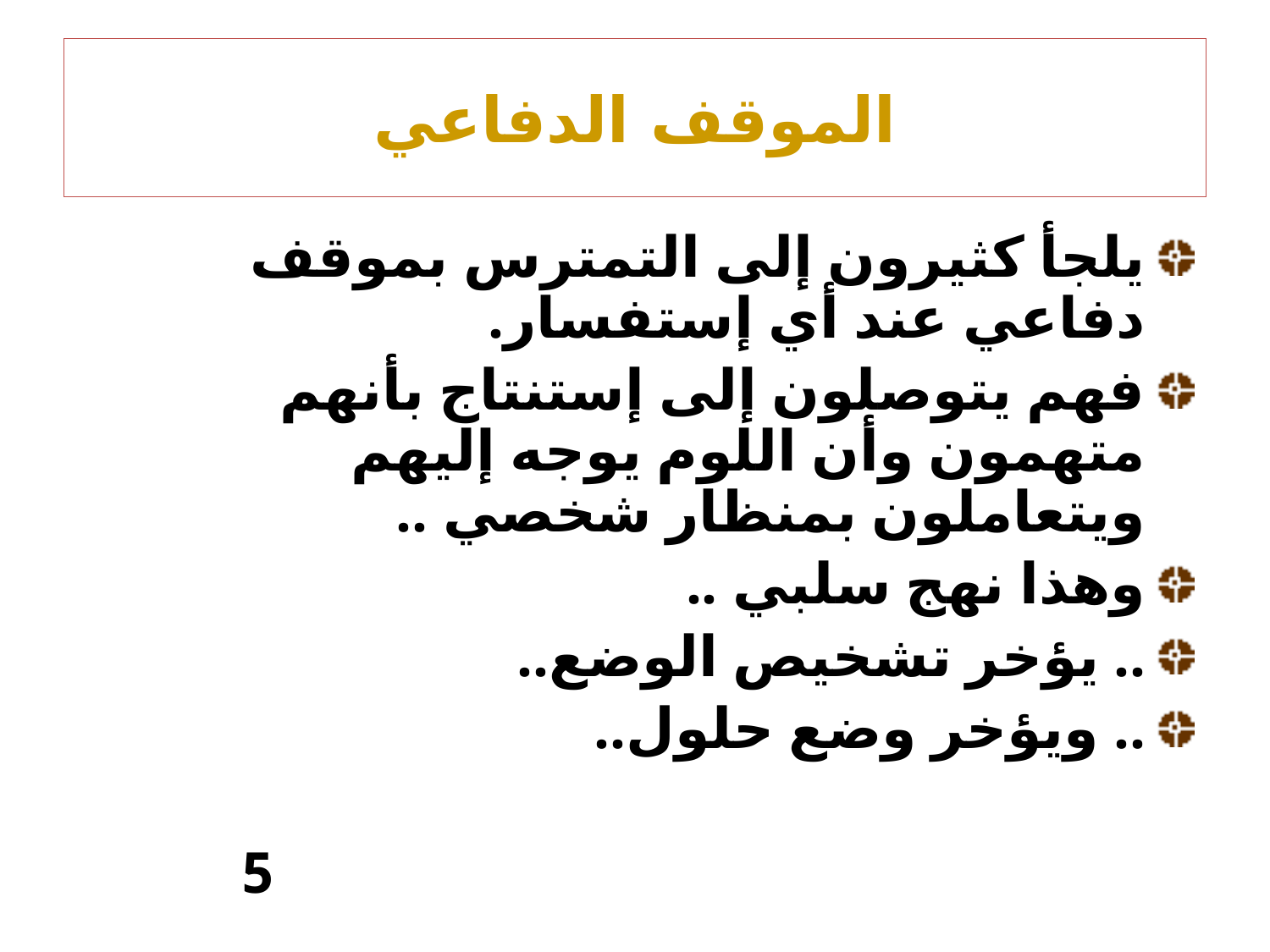

# الموقف الدفاعي
يلجأ كثيرون إلى التمترس بموقف دفاعي عند أي إستفسار.
فهم يتوصلون إلى إستنتاج بأنهم متهمون وأن اللوم يوجه إليهم ويتعاملون بمنظار شخصي ..
وهذا نهج سلبي ..
.. يؤخر تشخيص الوضع..
.. ويؤخر وضع حلول..

                                                               5